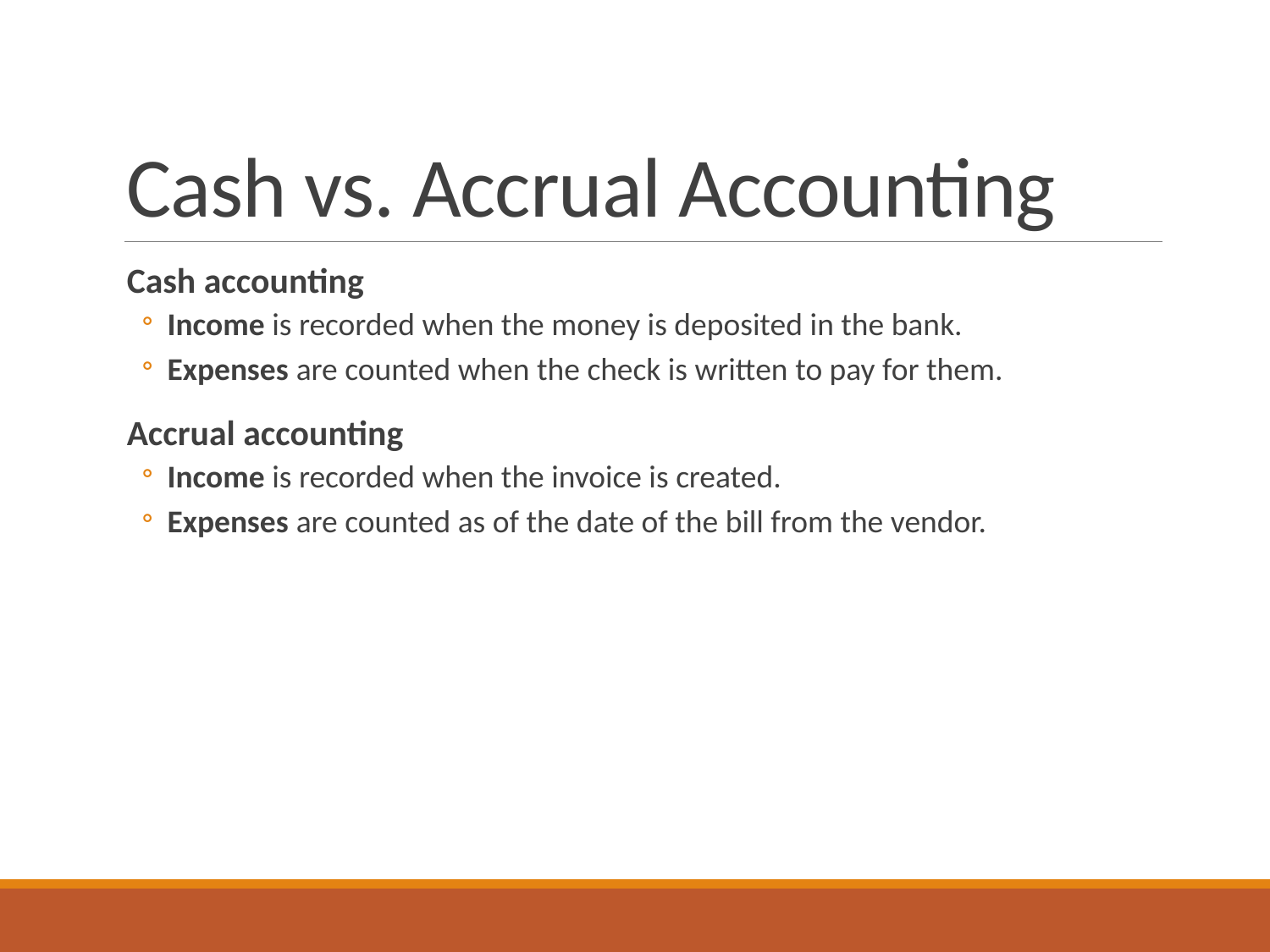

# Cash vs. Accrual Accounting
Cash accounting
Income is recorded when the money is deposited in the bank.
Expenses are counted when the check is written to pay for them.
Accrual accounting
Income is recorded when the invoice is created.
Expenses are counted as of the date of the bill from the vendor.